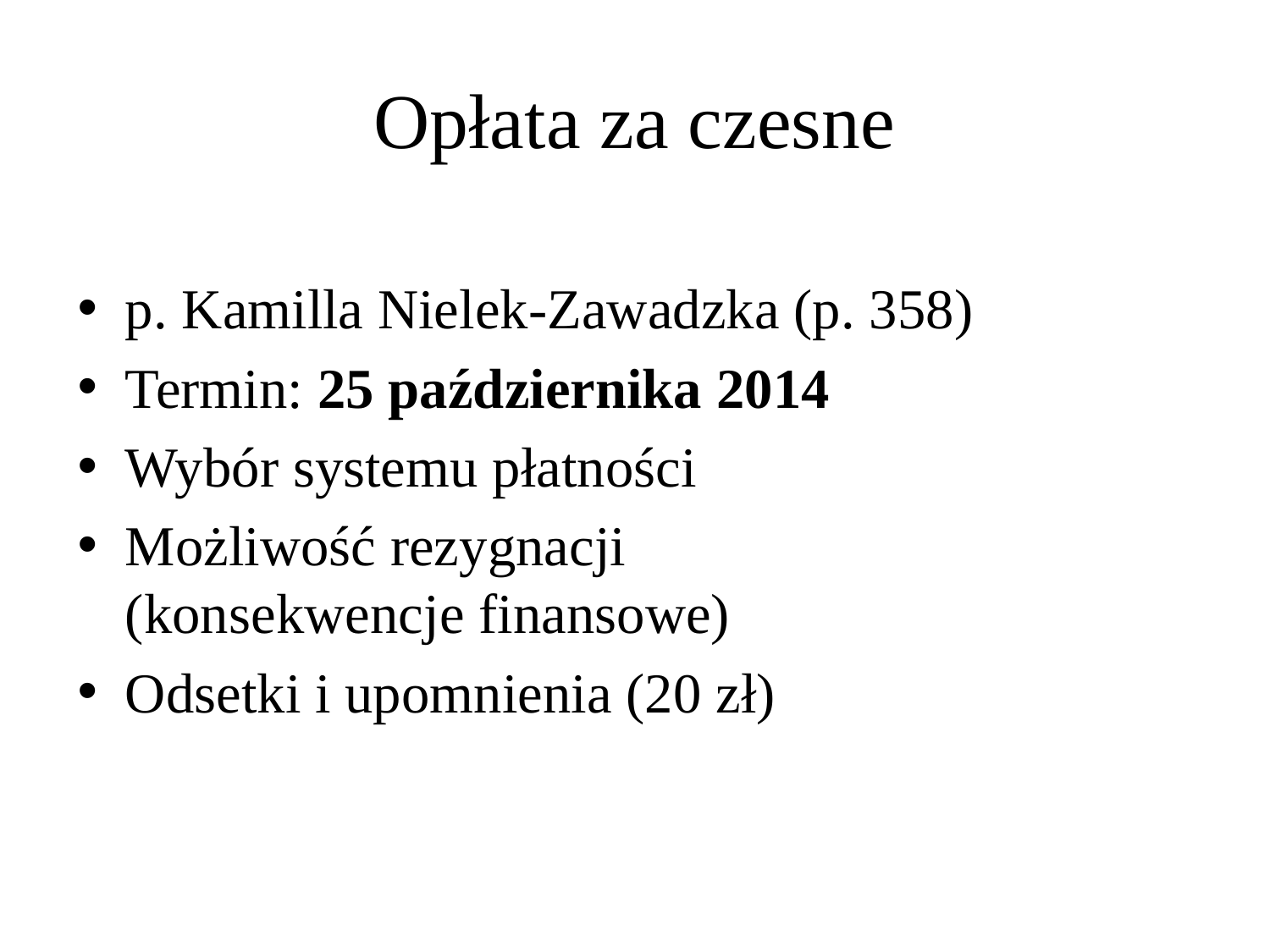

# Opłata za czesne
p. Kamilla Nielek-Zawadzka (p. 358)
Termin: 25 października 2014
Wybór systemu płatności
Możliwość rezygnacji
(konsekwencje finansowe)
Odsetki i upomnienia (20 zł)